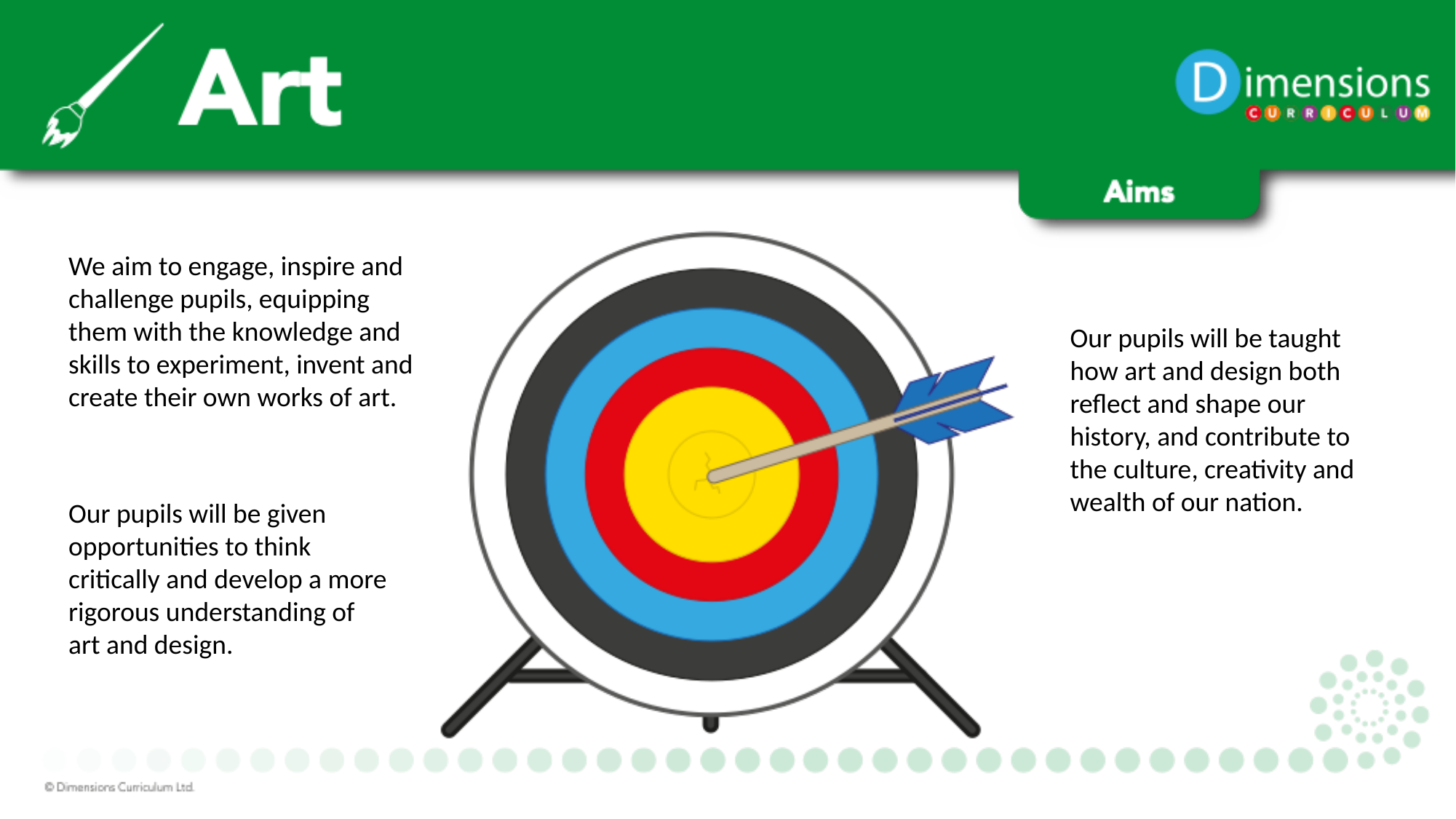

We aim to engage, inspire and challenge pupils, equipping them with the knowledge and skills to experiment, invent and create their own works of art.
Our pupils will be taught how art and design both reflect and shape our history, and contribute to the culture, creativity and wealth of our nation.
Our pupils will be given opportunities to think critically and develop a more rigorous understanding of art and design.